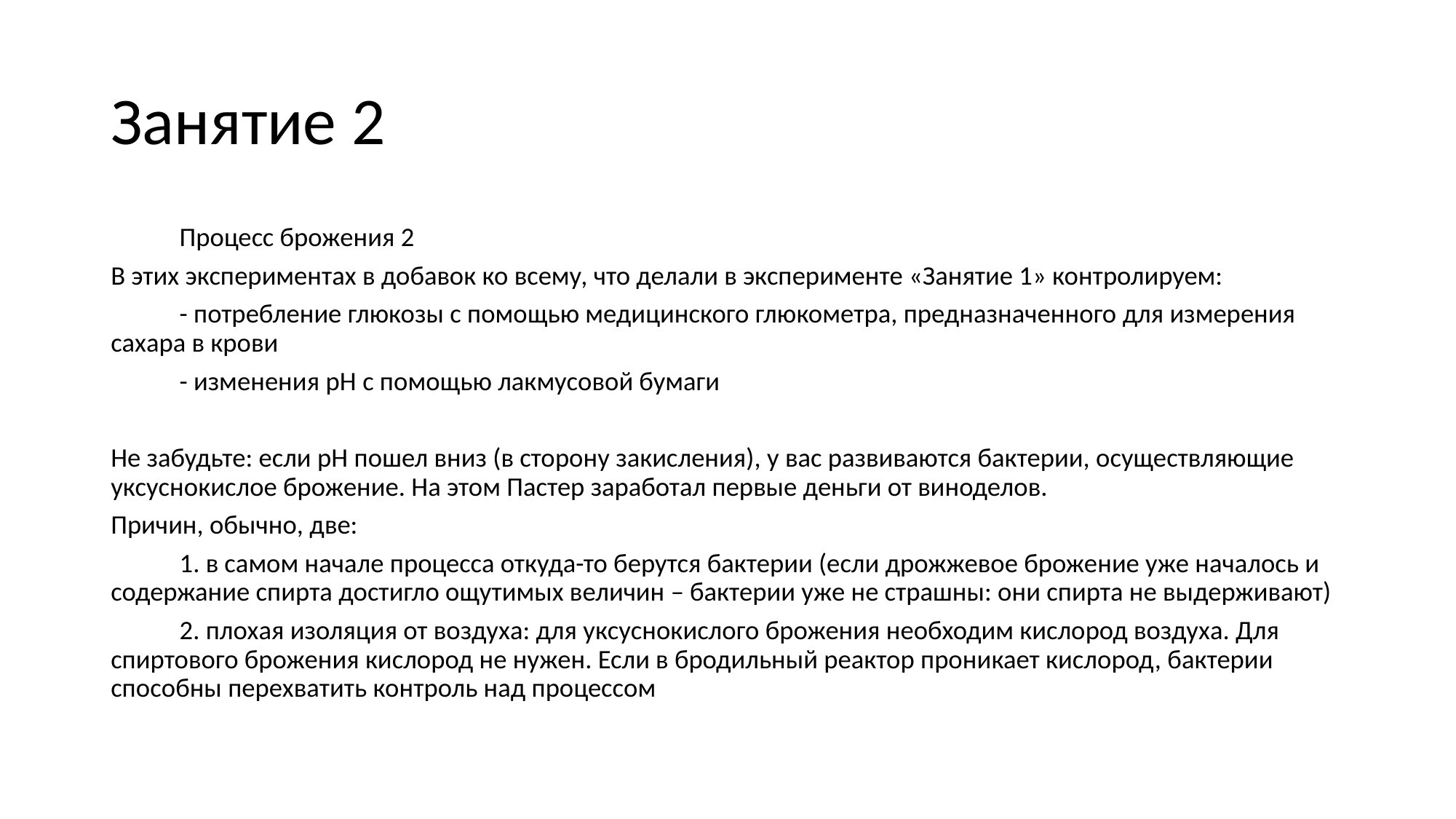

Занятие 2
	Процесс брожения 2
В этих экспериментах в добавок ко всему, что делали в эксперименте «Занятие 1» контролируем:
	- потребление глюкозы с помощью медицинского глюкометра, предназначенного для измерения сахара в крови
	- изменения pH с помощью лакмусовой бумаги

Не забудьте: если pH пошел вниз (в сторону закисления), у вас развиваются бактерии, осуществляющие уксуснокислое брожение. На этом Пастер заработал первые деньги от виноделов.
Причин, обычно, две:
	1. в самом начале процесса откуда-то берутся бактерии (если дрожжевое брожение уже началось и содержание спирта достигло ощутимых величин – бактерии уже не страшны: они спирта не выдерживают)
	2. плохая изоляция от воздуха: для уксуснокислого брожения необходим кислород воздуха. Для спиртового брожения кислород не нужен. Если в бродильный реактор проникает кислород, бактерии способны перехватить контроль над процессом